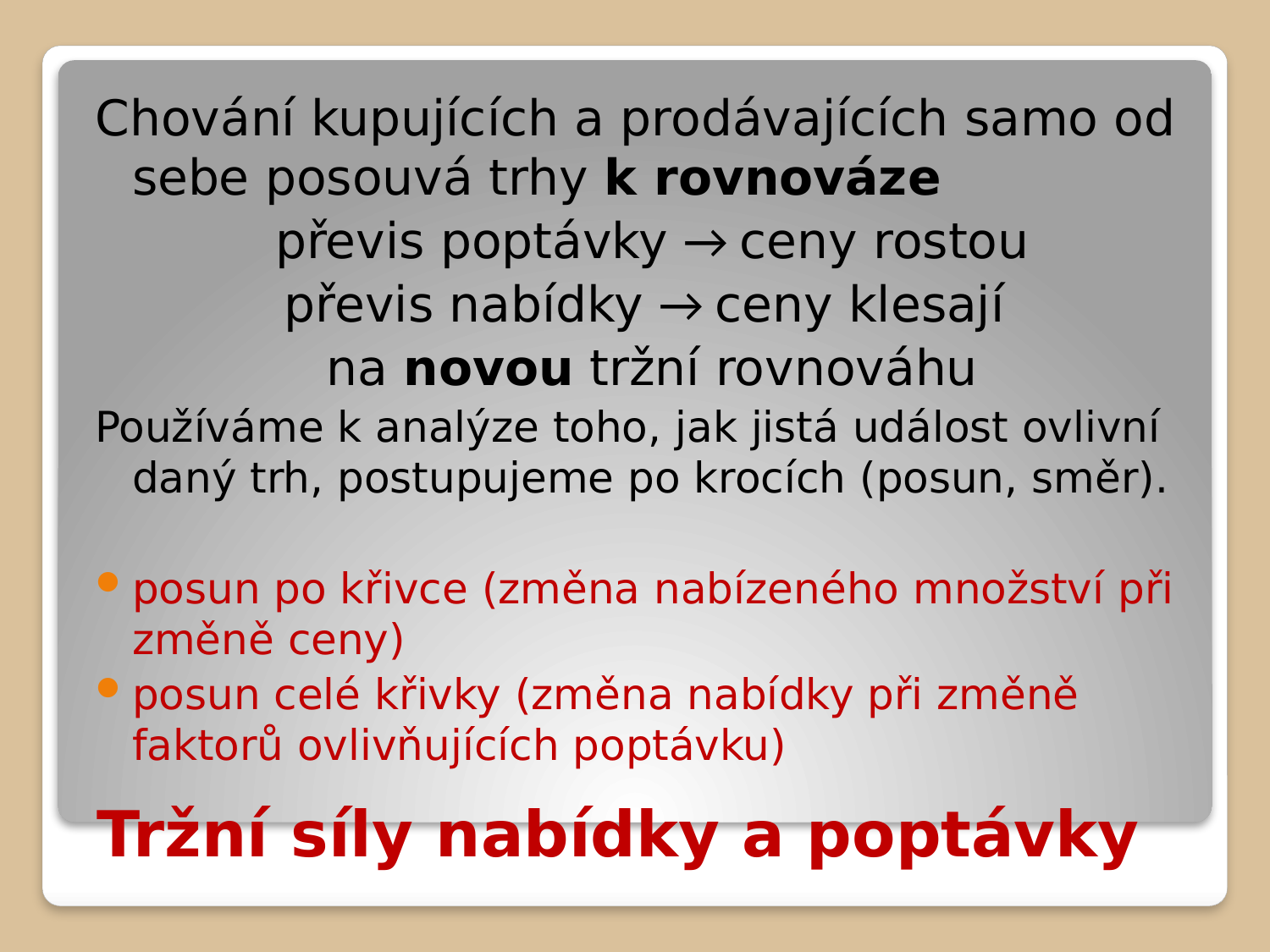

Chování kupujících a prodávajících samo od sebe posouvá trhy k rovnováze
 převis poptávky → ceny rostou
převis nabídky → ceny klesají
 na novou tržní rovnováhu
Používáme k analýze toho, jak jistá událost ovlivní daný trh, postupujeme po krocích (posun, směr).

posun po křivce (změna nabízeného množství při změně ceny)
posun celé křivky (změna nabídky při změně faktorů ovlivňujících poptávku)
# Tržní síly nabídky a poptávky